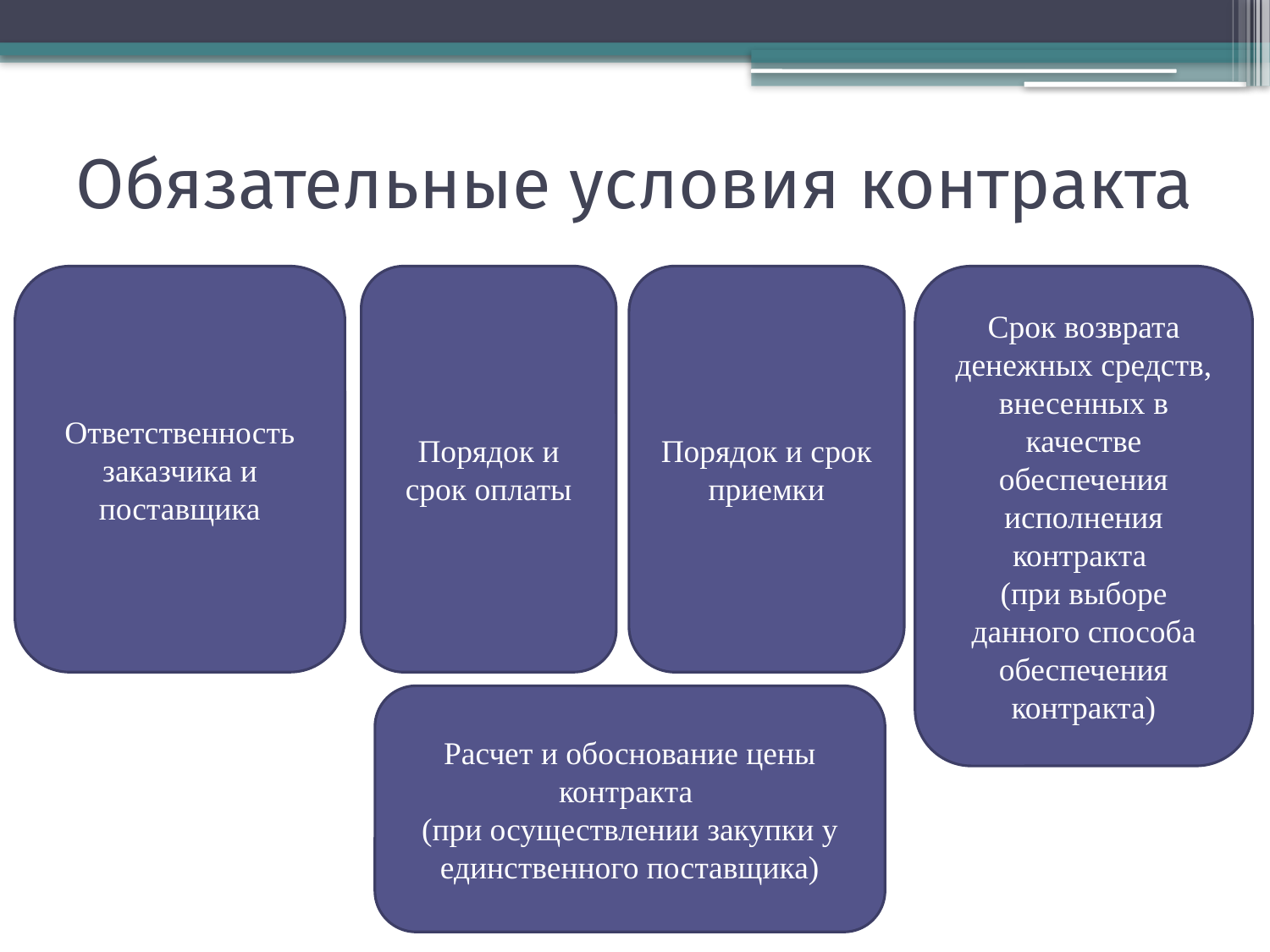

# Обязательные условия контракта
Ответственность заказчика и поставщика
Порядок и срок оплаты
Порядок и срок приемки
Срок возврата денежных средств, внесенных в качестве обеспечения исполнения контракта
(при выборе данного способа обеспечения контракта)
Расчет и обоснование цены контракта
(при осуществлении закупки у единственного поставщика)